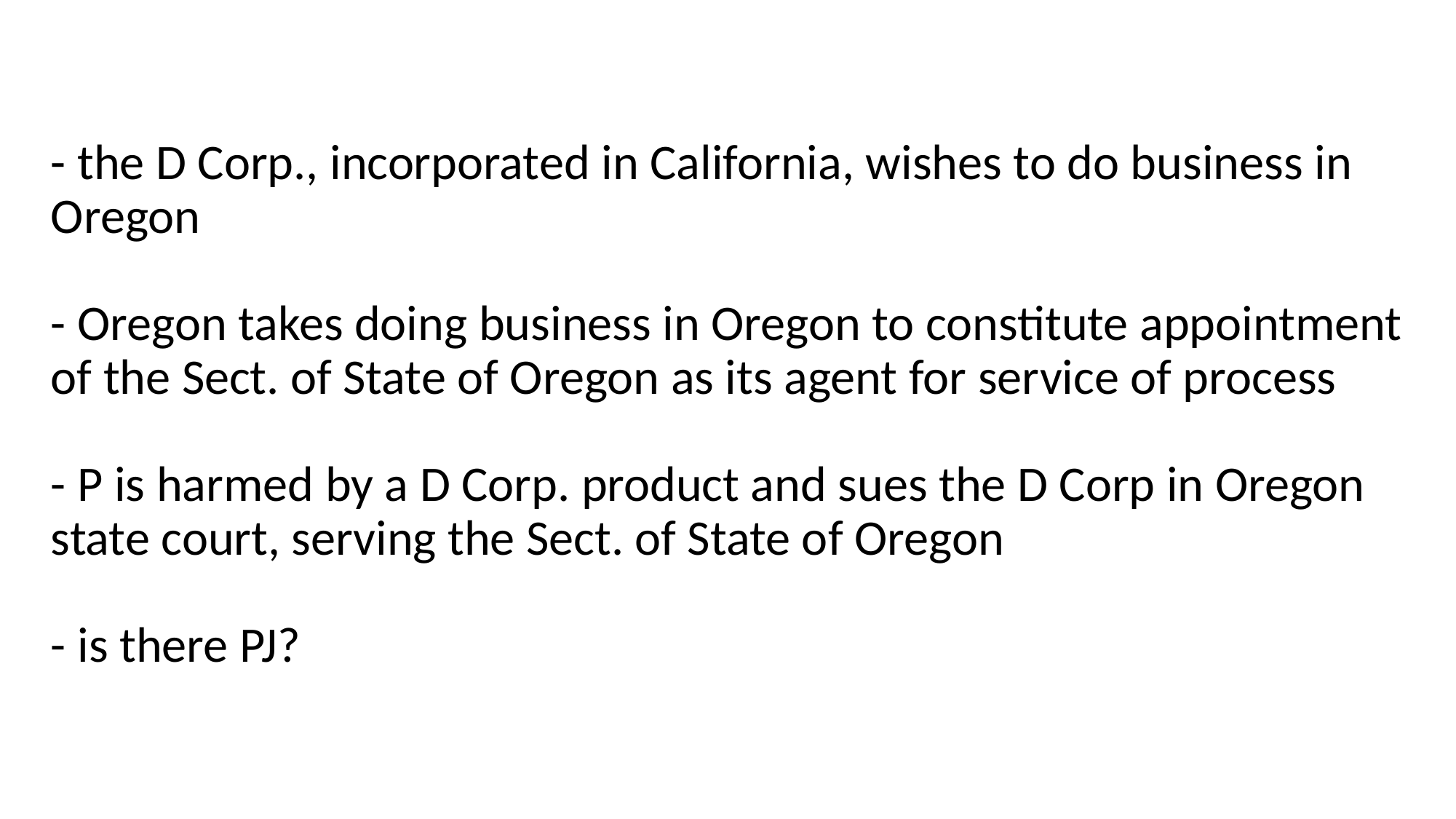

# - the D Corp., incorporated in California, wishes to do business in Oregon - Oregon takes doing business in Oregon to constitute appointment of the Sect. of State of Oregon as its agent for service of process - P is harmed by a D Corp. product and sues the D Corp in Oregon state court, serving the Sect. of State of Oregon - is there PJ?